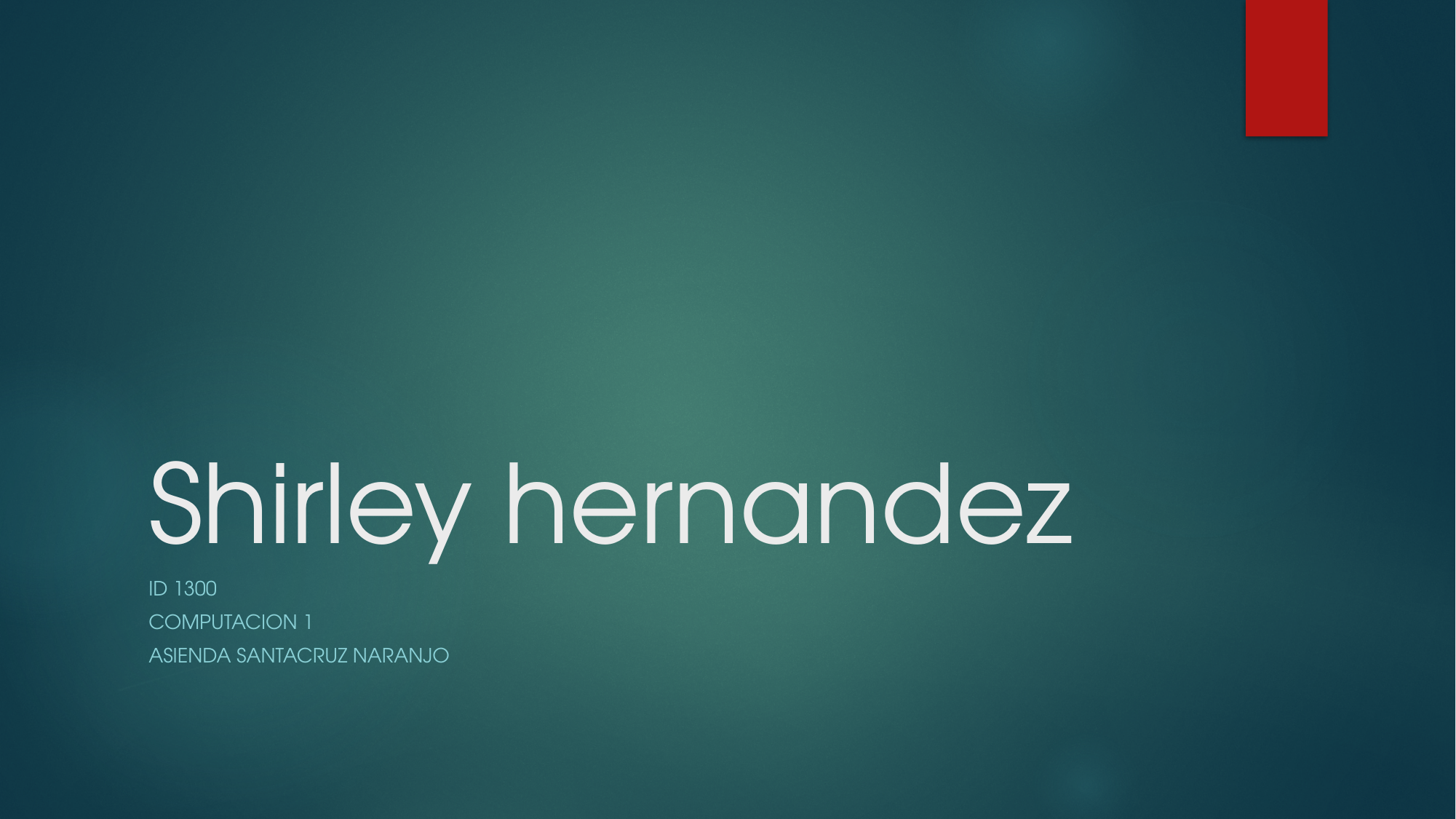

# Shirley hernandez
Id 1300
Computacion 1
Asienda Santacruz naranjo